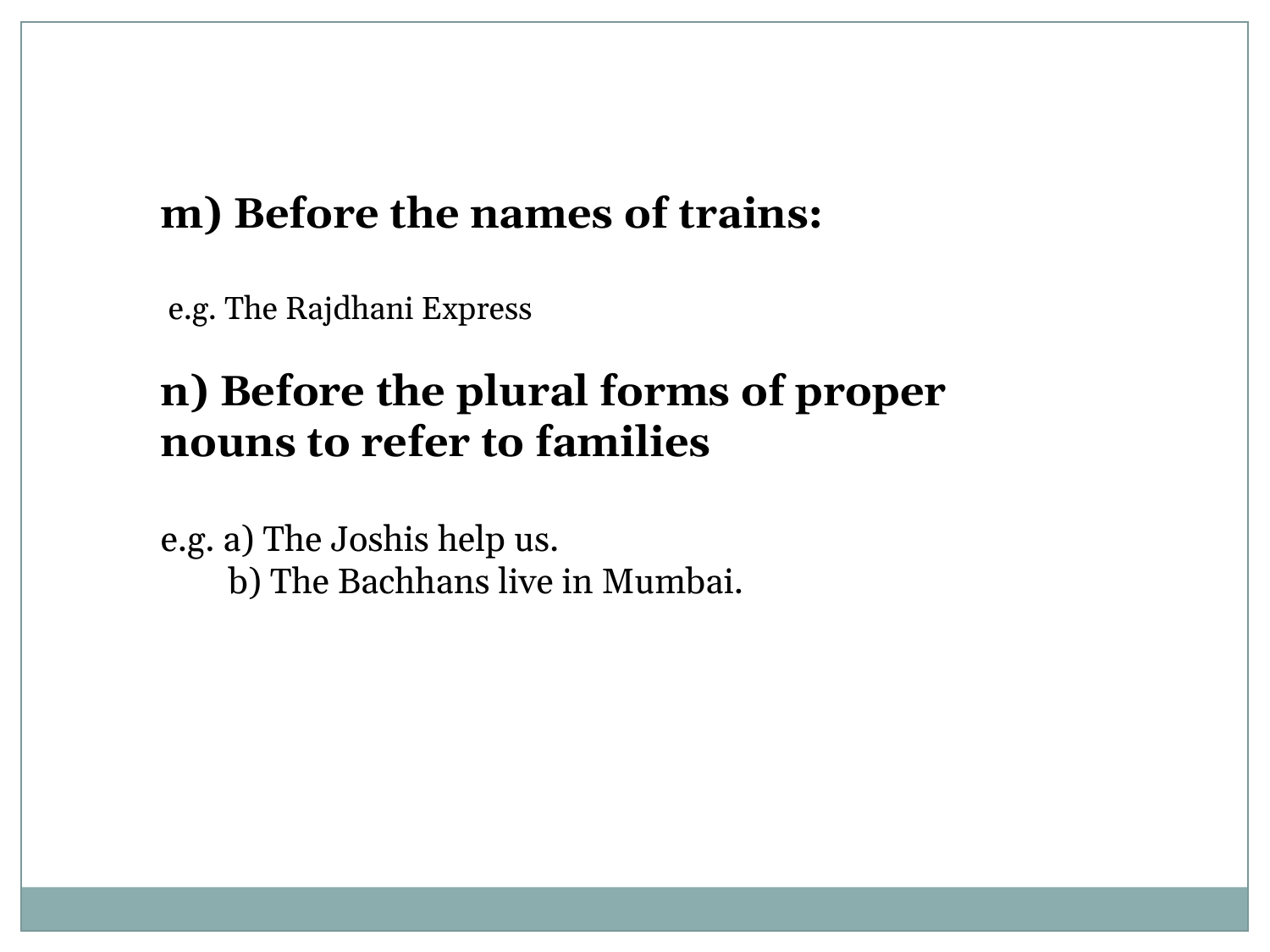

m) Before the names of trains:

 e.g. The Rajdhani Express

n) Before the plural forms of proper nouns to refer to families

e.g. a) The Joshis help us.
        b) The Bachhans live in Mumbai.